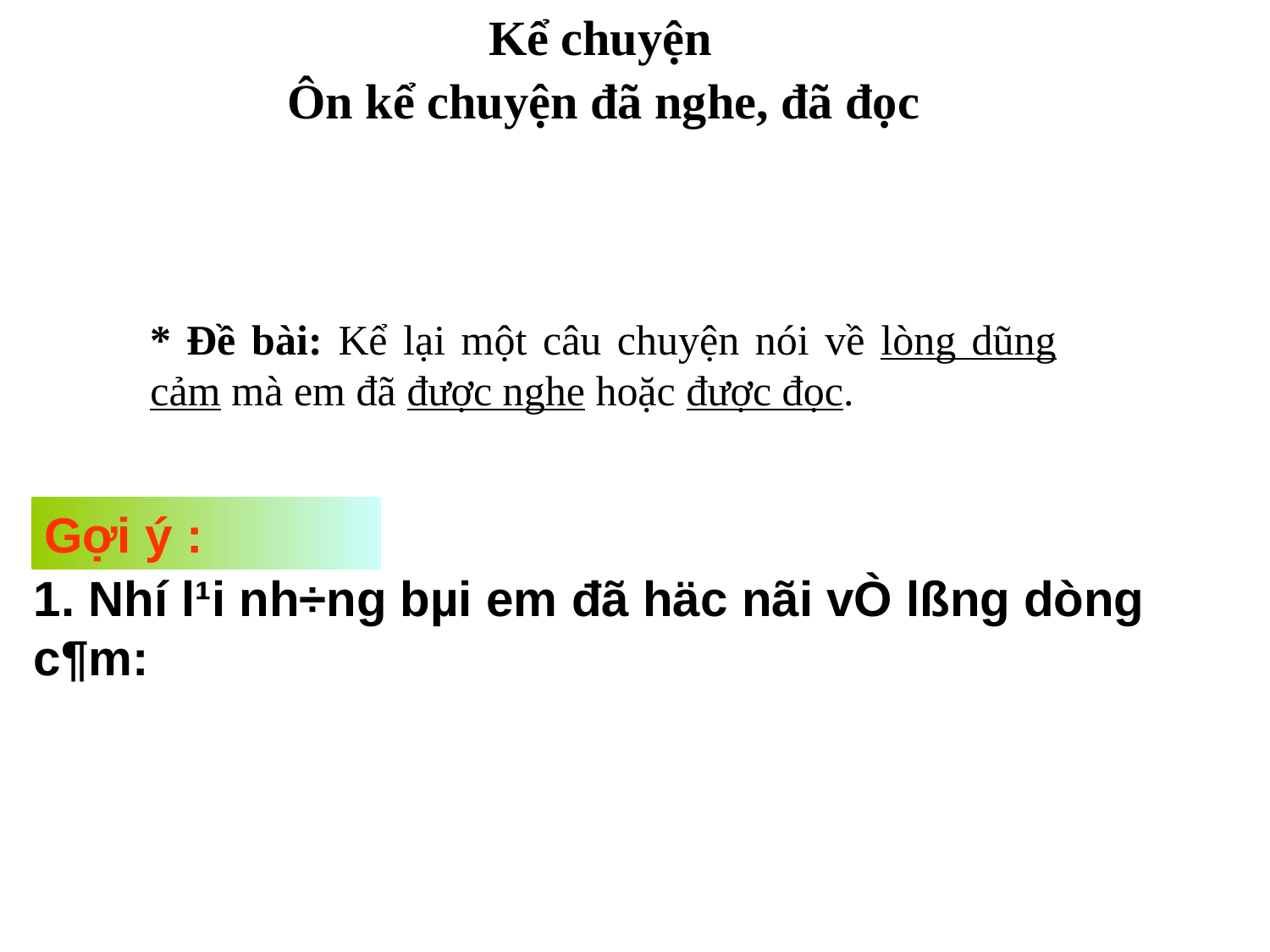

Kể chuyện
Ôn kể chuyện đã nghe, đã đọc
* Đề bài: Kể lại một câu chuyện nói về lòng dũng cảm mà em đã được nghe hoặc được đọc.
Gợi ý :
1. Nhí l¹i nh÷ng bµi em đã häc nãi vÒ lßng dòng c¶m: